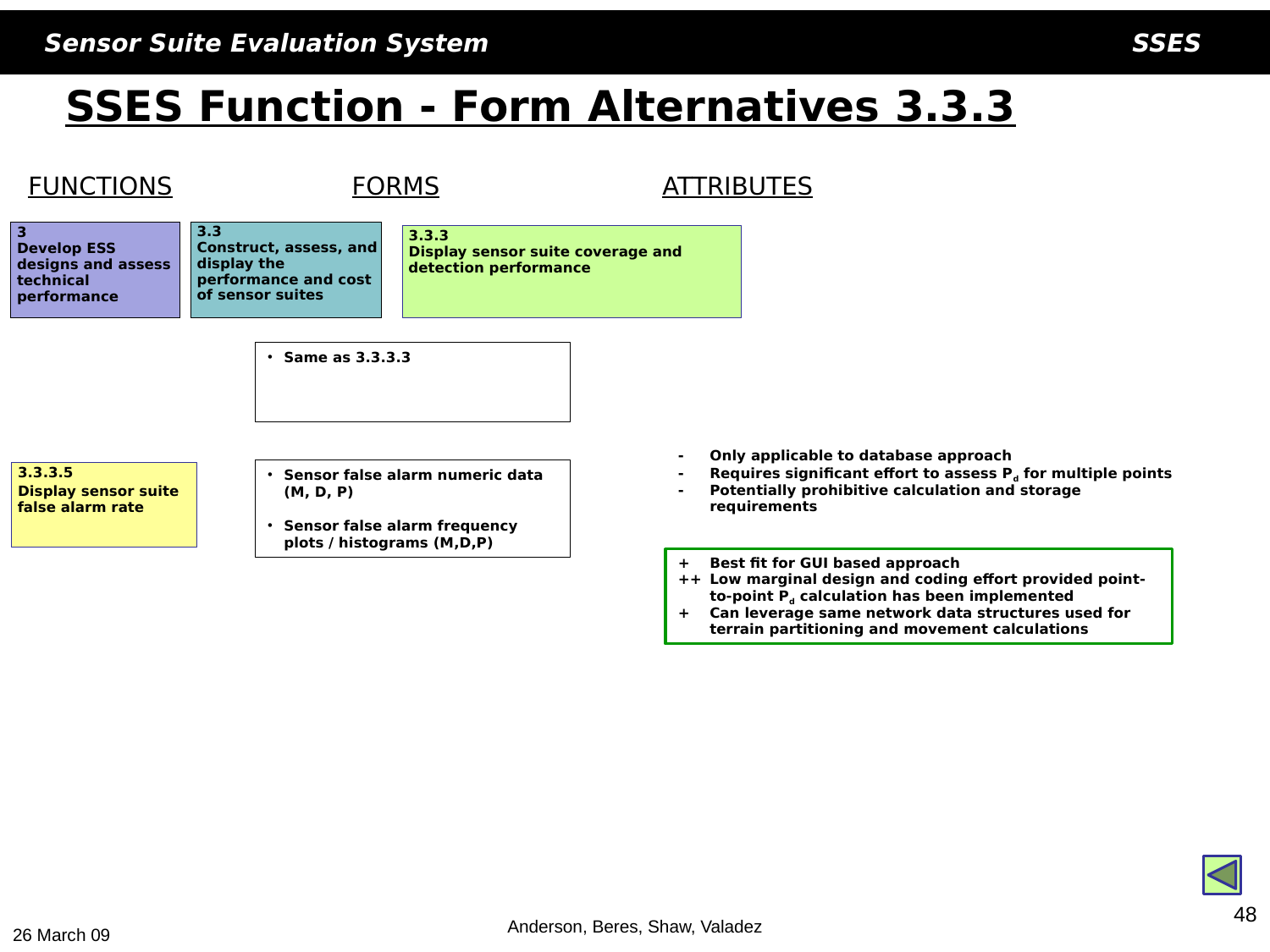

# SSES Function - Form Alternatives 3.3.3
FUNCTIONS
FORMS
ATTRIBUTES
3
Develop ESS designs and assess technical performance
3.3
Construct, assess, and display the performance and cost of sensor suites
3.3.3
Display sensor suite coverage and detection performance
Same as 3.3.3.3
-	Only applicable to database approach
-	Requires significant effort to assess Pd for multiple points
- 	Potentially prohibitive calculation and storage requirements
Sensor false alarm numeric data (M, D, P)

Sensor false alarm frequency plots / histograms (M,D,P)
3.3.3.5
Display sensor suite false alarm rate
+	Best fit for GUI based approach
++	Low marginal design and coding effort provided point-to-point Pd calculation has been implemented
+ 	Can leverage same network data structures used for terrain partitioning and movement calculations

48
Anderson, Beres, Shaw, Valadez
26 March 09